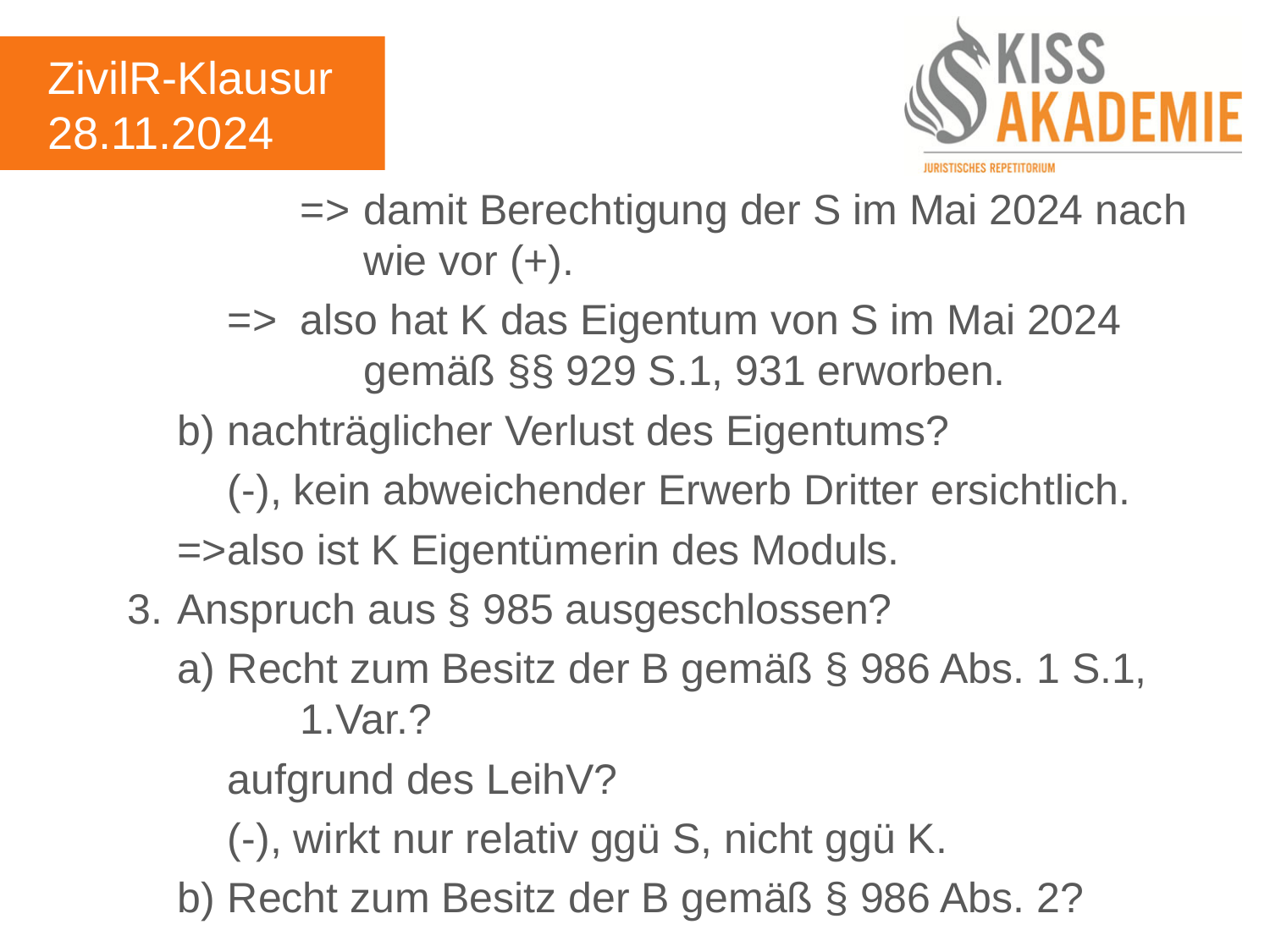

ZivilR-Klausur
28.11.2024
					=>	damit Berechtigung der S im Mai 2024 nach						wie vor (+).
				=>	also hat K das Eigentum von S im Mai 2024 							gemäß §§ 929 S.1, 931 erworben.
			b)	nachträglicher Verlust des Eigentums?
				(-), kein abweichender Erwerb Dritter ersichtlich.
			=>	also ist K Eigentümerin des Moduls.
		3.	Anspruch aus § 985 ausgeschlossen?
			a)	Recht zum Besitz der B gemäß § 986 Abs. 1 S.1,						1.Var.?
				aufgrund des LeihV?
				(-), wirkt nur relativ ggü S, nicht ggü K.
			b)	Recht zum Besitz der B gemäß § 986 Abs. 2?